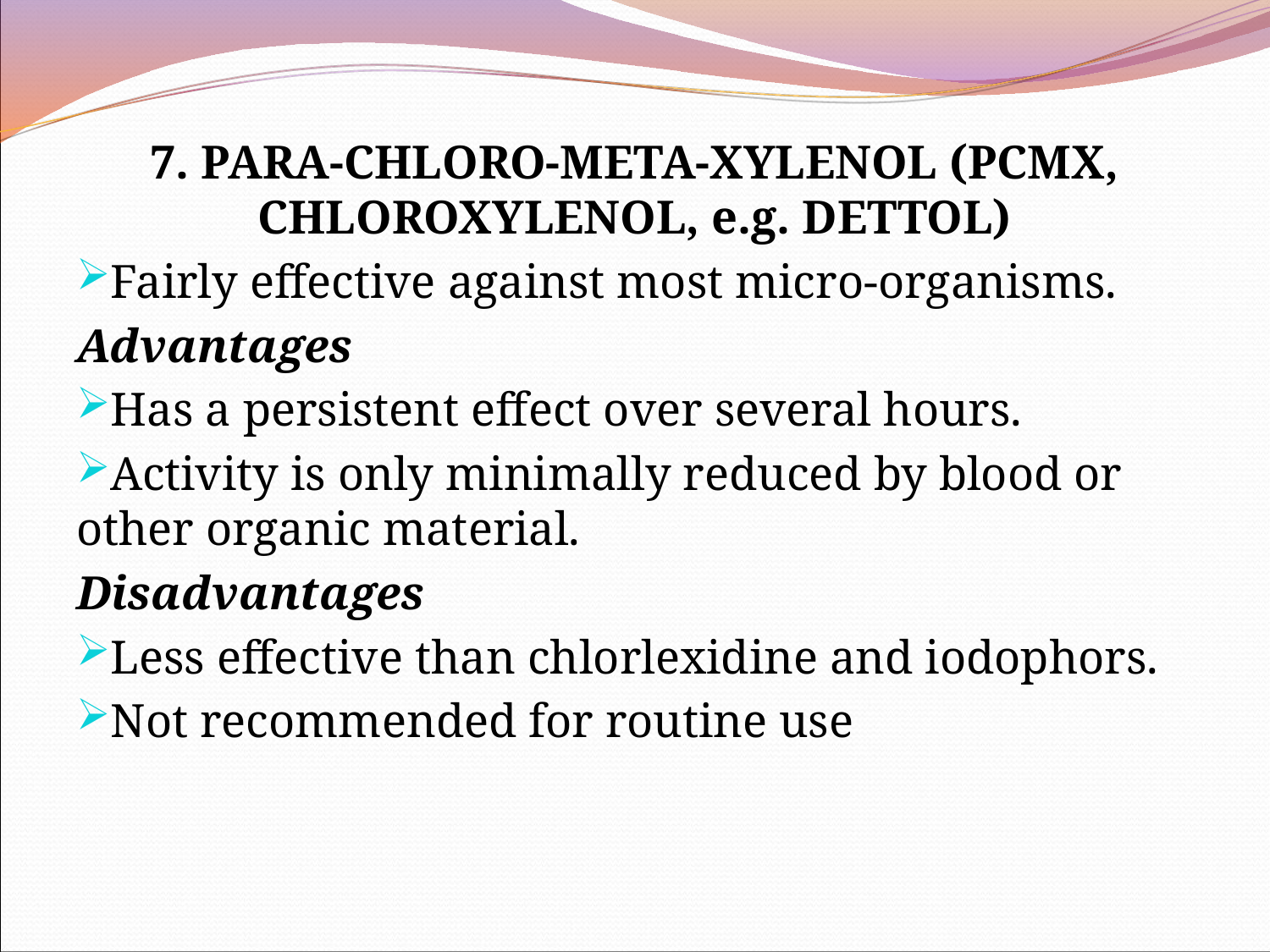

7. PARA-CHLORO-META-XYLENOL (PCMX, CHLOROXYLENOL, e.g. DETTOL)
Fairly effective against most micro-organisms.
Advantages
Has a persistent effect over several hours.
Activity is only minimally reduced by blood or other organic material.
Disadvantages
Less effective than chlorlexidine and iodophors.
Not recommended for routine use